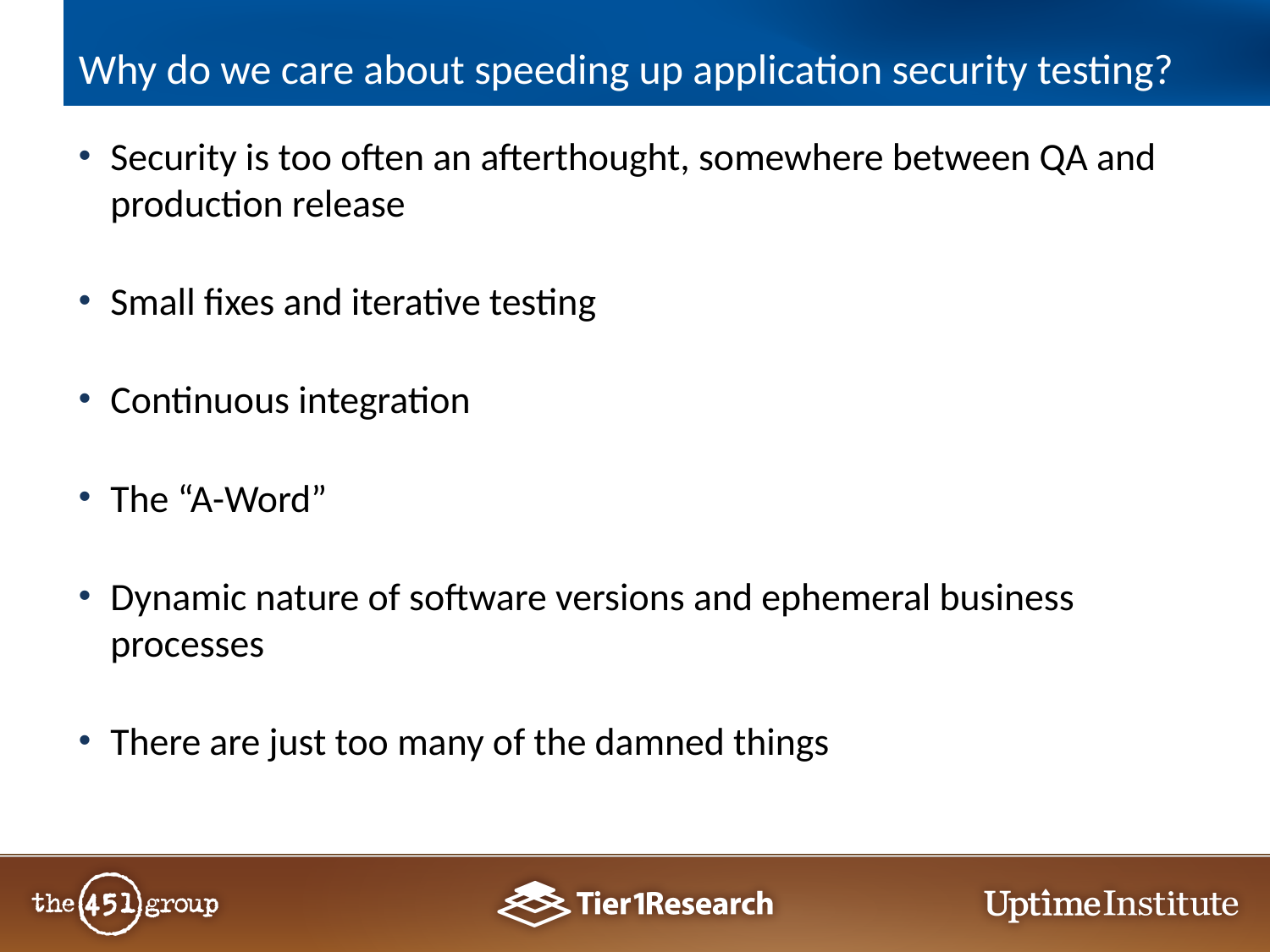

# Why do we care about speeding up application security testing?
Security is too often an afterthought, somewhere between QA and production release
Small fixes and iterative testing
Continuous integration
The “A-Word”
Dynamic nature of software versions and ephemeral business processes
There are just too many of the damned things